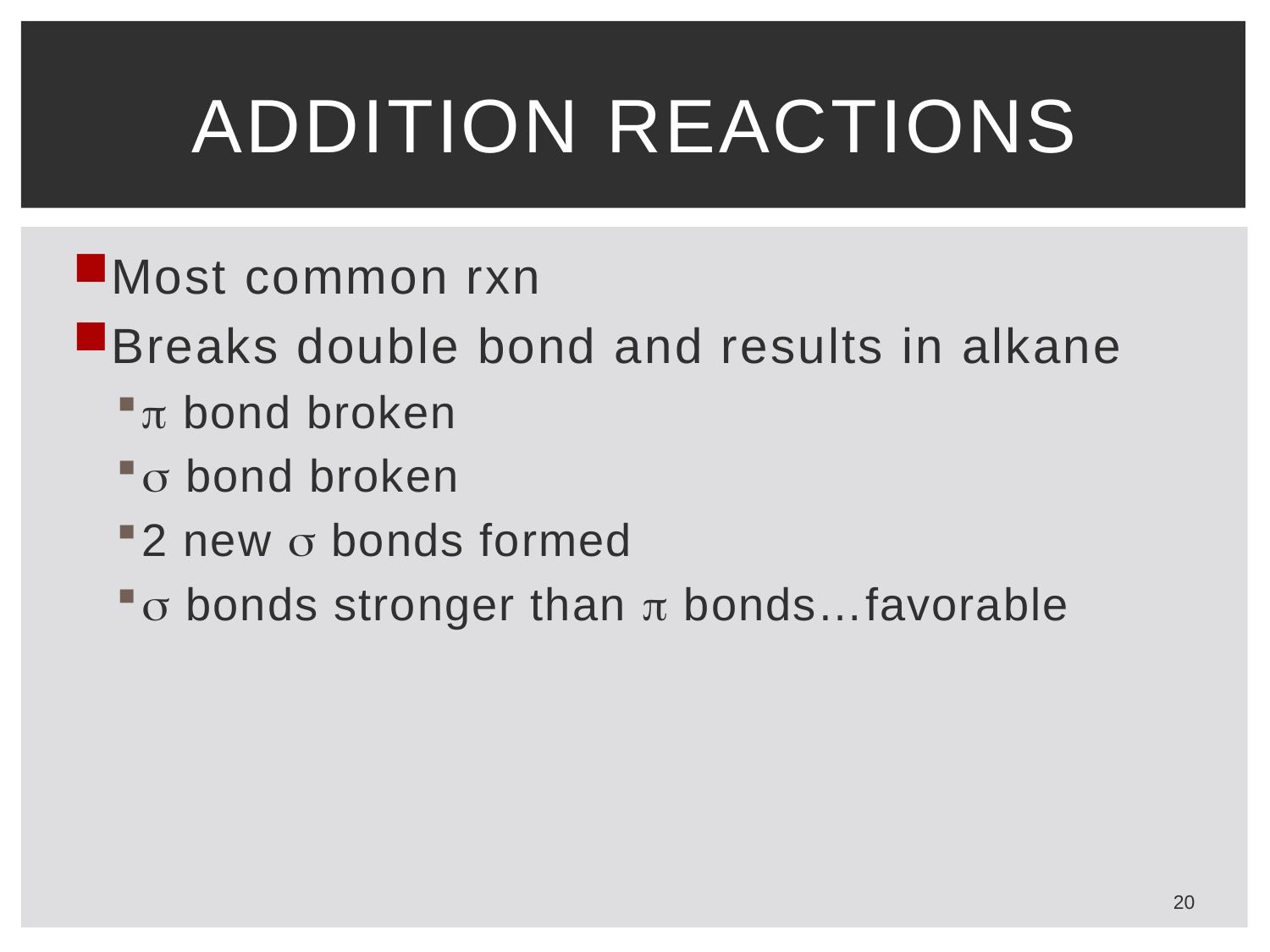

# Addition reactions
Most common rxn
Breaks double bond and results in alkane
π bond broken
σ bond broken
2 new σ bonds formed
σ bonds stronger than π bonds…favorable
20